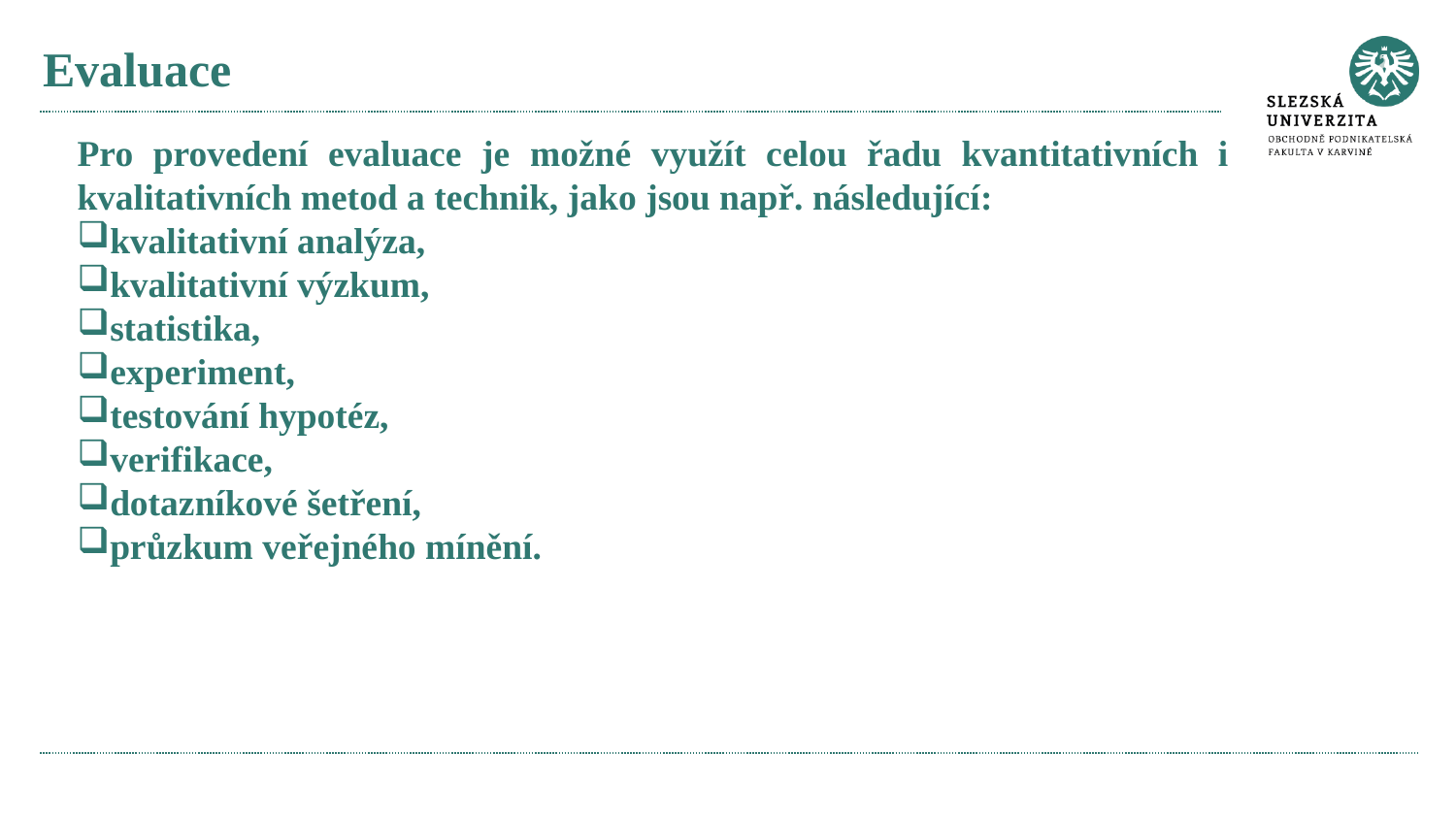

# Evaluace
Pro provedení evaluace je možné využít celou řadu kvantitativních i kvalitativních metod a technik, jako jsou např. následující:
kvalitativní analýza,
kvalitativní výzkum,
statistika,
experiment,
testování hypotéz,
verifikace,
dotazníkové šetření,
průzkum veřejného mínění.